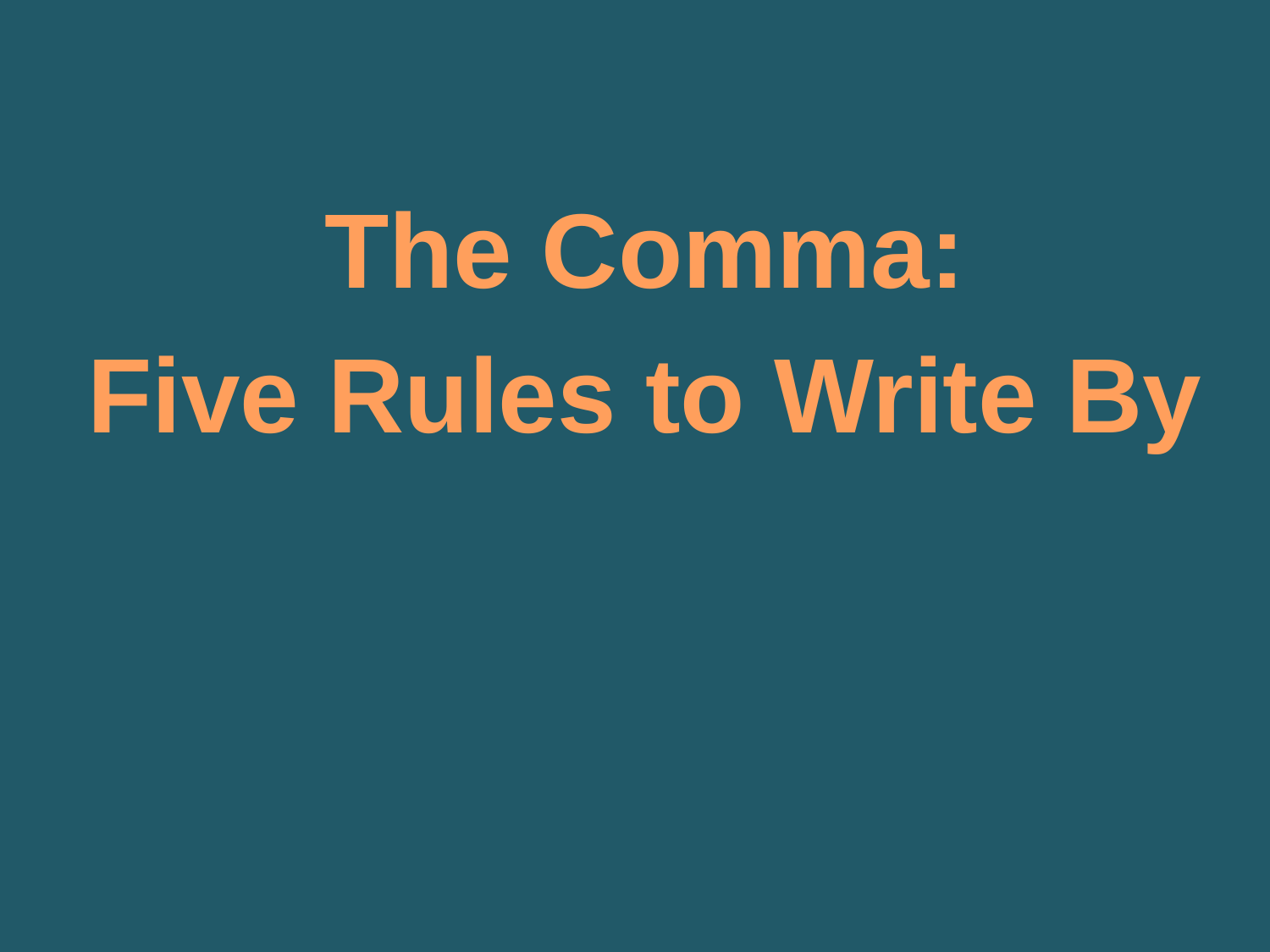

The Comma:
Five Rules to Write By